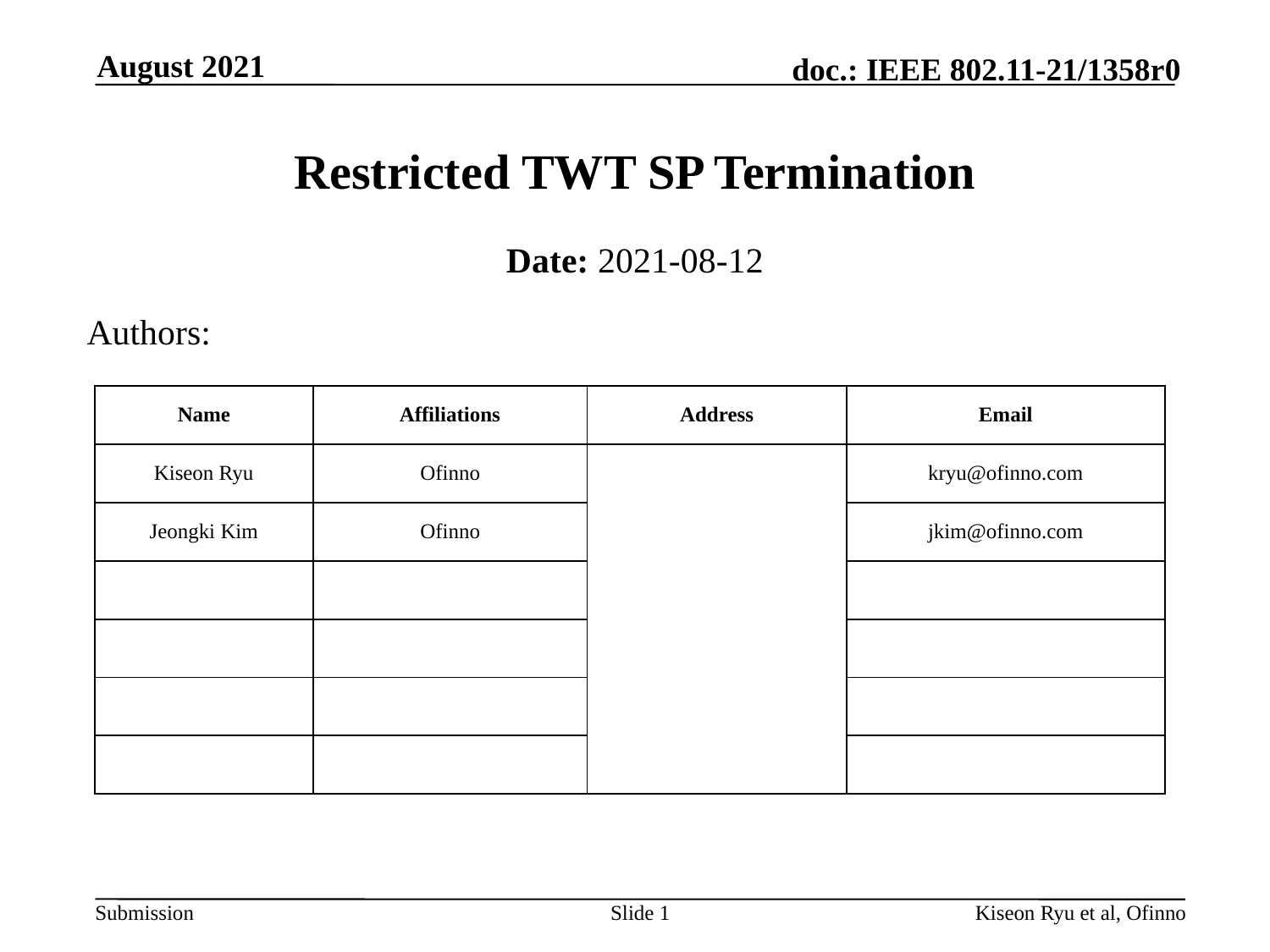

August 2021
# Restricted TWT SP Termination
Date: 2021-08-12
Authors:
| Name | Affiliations | Address | Email |
| --- | --- | --- | --- |
| Kiseon Ryu | Ofinno |  | kryu@ofinno.com |
| Jeongki Kim | Ofinno |  | jkim@ofinno.com |
|  |  |  |  |
|  |  |  |  |
|  |  |  |  |
|  |  |  |  |
Slide 1
Kiseon Ryu et al, Ofinno